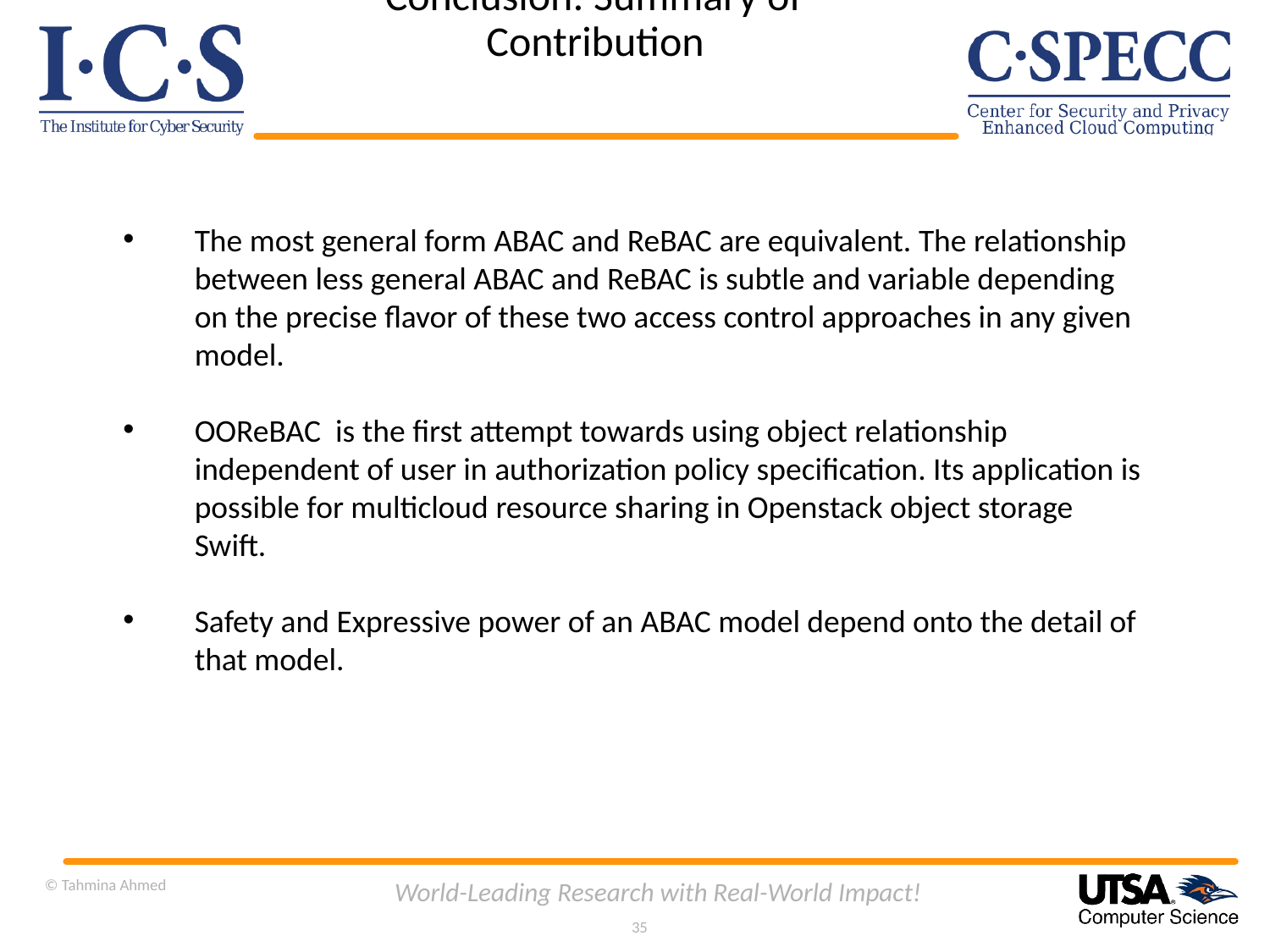

# Conclusion: Summary of  Contribution
The most general form ABAC and ReBAC are equivalent. The relationship  between less general ABAC and ReBAC is subtle and variable depending on the precise flavor of these two access control approaches in any given model.

OOReBAC  is the first attempt towards using object relationship  independent of user in authorization policy specification. Its application is possible for multicloud resource sharing in Openstack object storage Swift.

Safety and Expressive power of an ABAC model depend onto the detail of that model.

© Tahmina Ahmed
World-Leading Research with Real-World Impact!
35